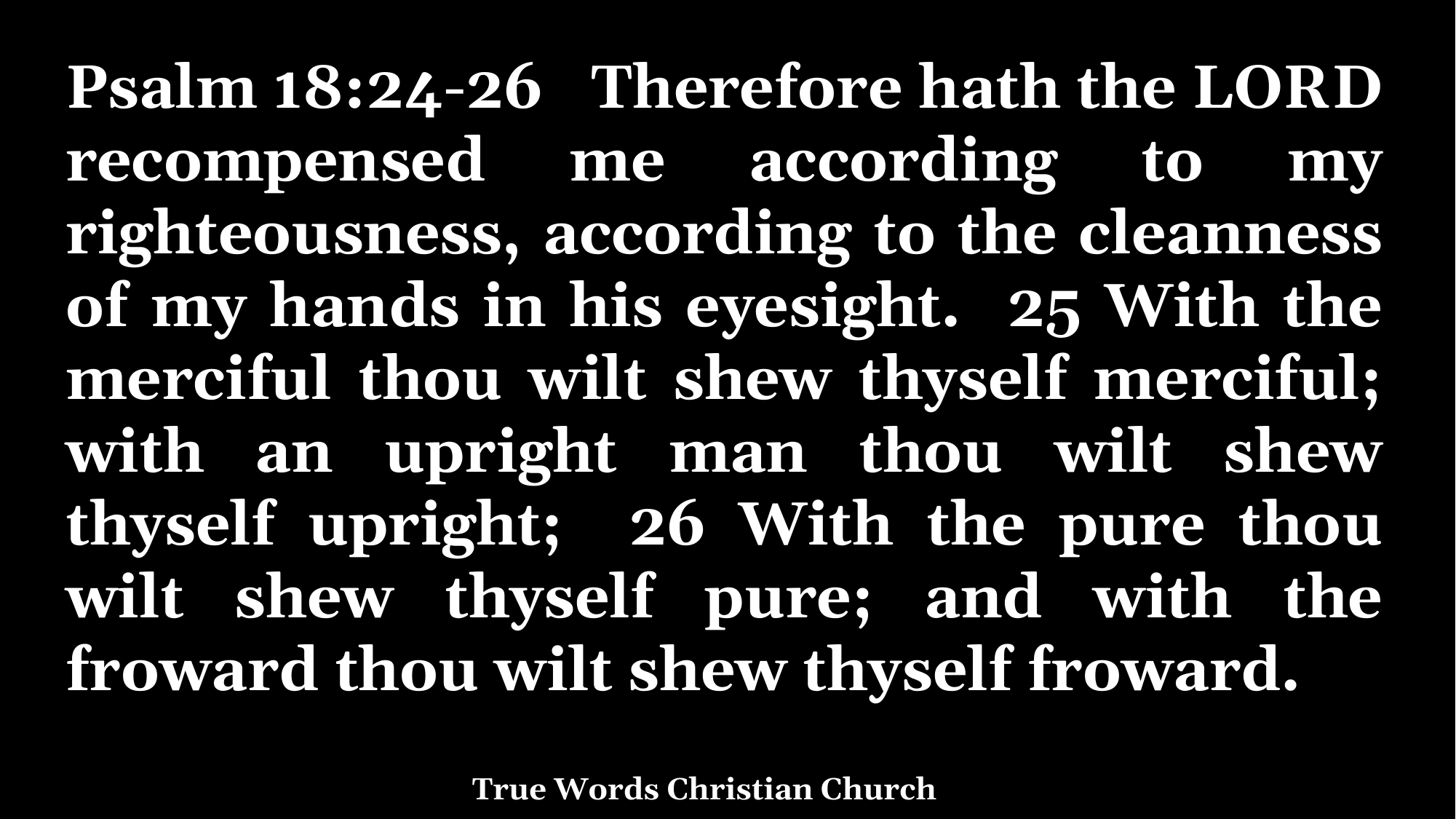

Psalm 18:24-26   Therefore hath the LORD recompensed me according to my righteousness, according to the cleanness of my hands in his eyesight.  25 With the merciful thou wilt shew thyself merciful; with an upright man thou wilt shew thyself upright;  26 With the pure thou wilt shew thyself pure; and with the froward thou wilt shew thyself froward.
True Words Christian Church